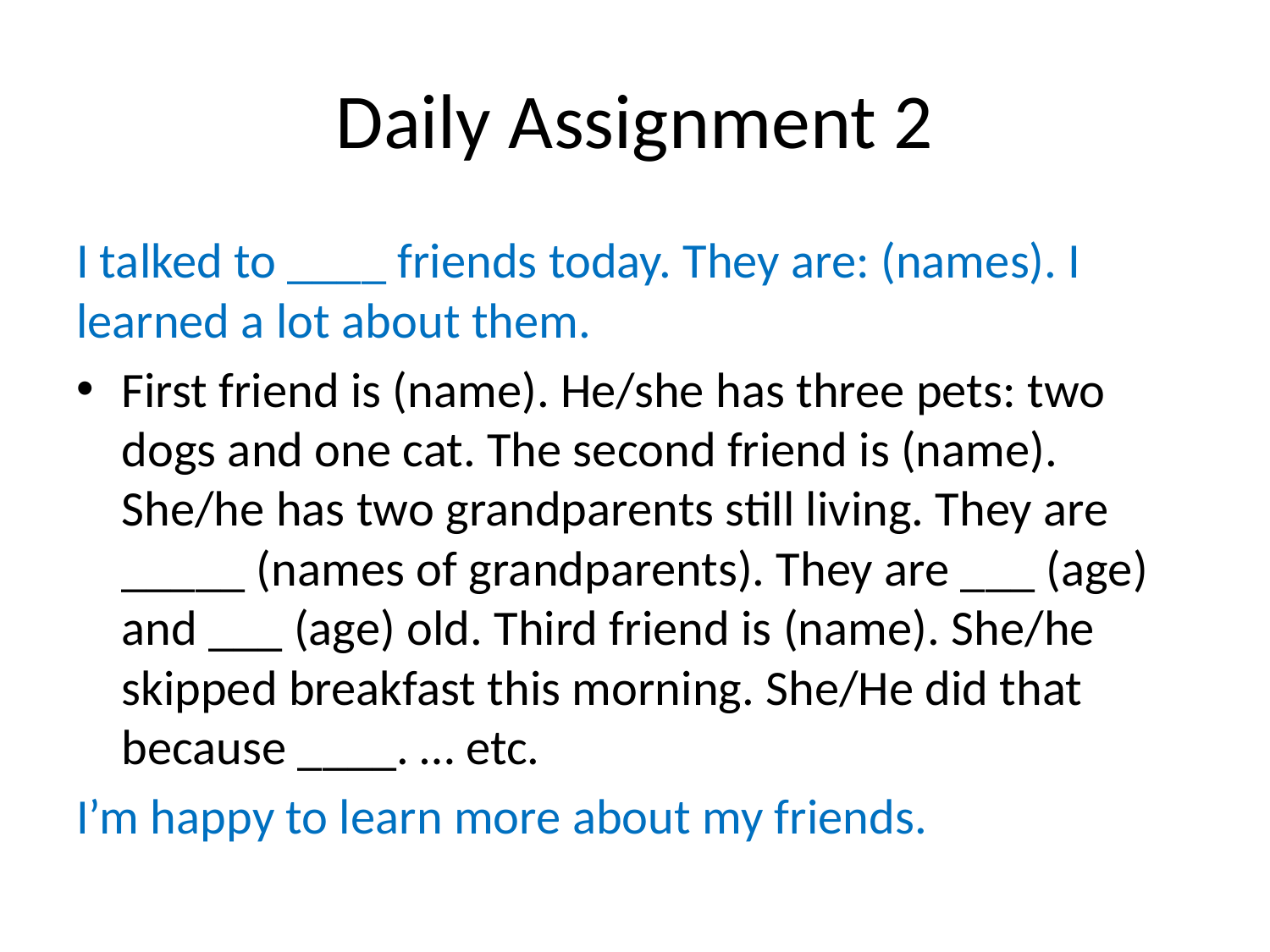

# Daily Assignment 2
I talked to ____ friends today. They are: (names). I learned a lot about them.
First friend is (name). He/she has three pets: two dogs and one cat. The second friend is (name). She/he has two grandparents still living. They are _____ (names of grandparents). They are ___ (age) and ___ (age) old. Third friend is (name). She/he skipped breakfast this morning. She/He did that because ____. … etc.
I’m happy to learn more about my friends.